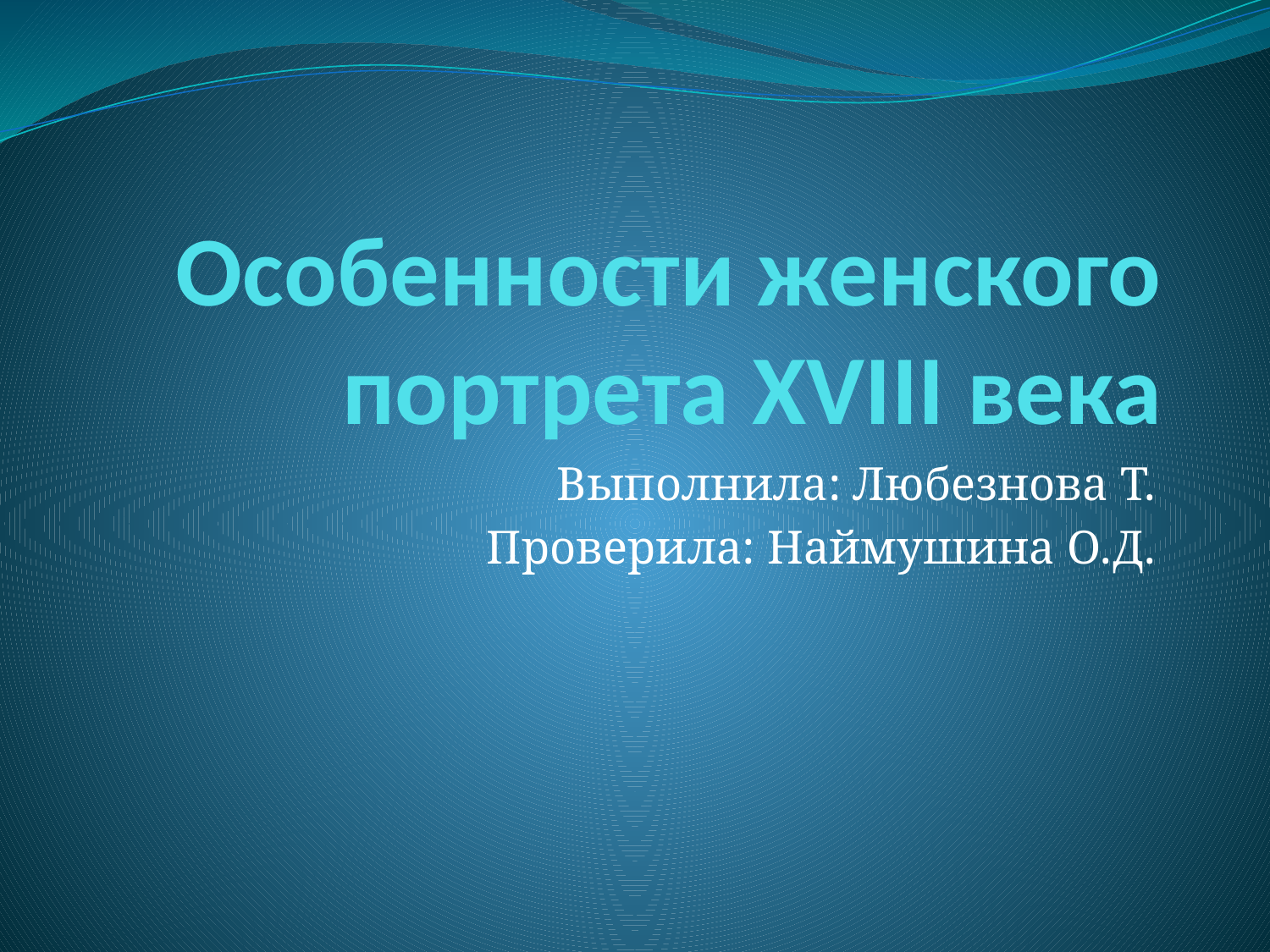

# Особенности женского портрета XVIII века
Выполнила: Любезнова Т.
Проверила: Наймушина О.Д.